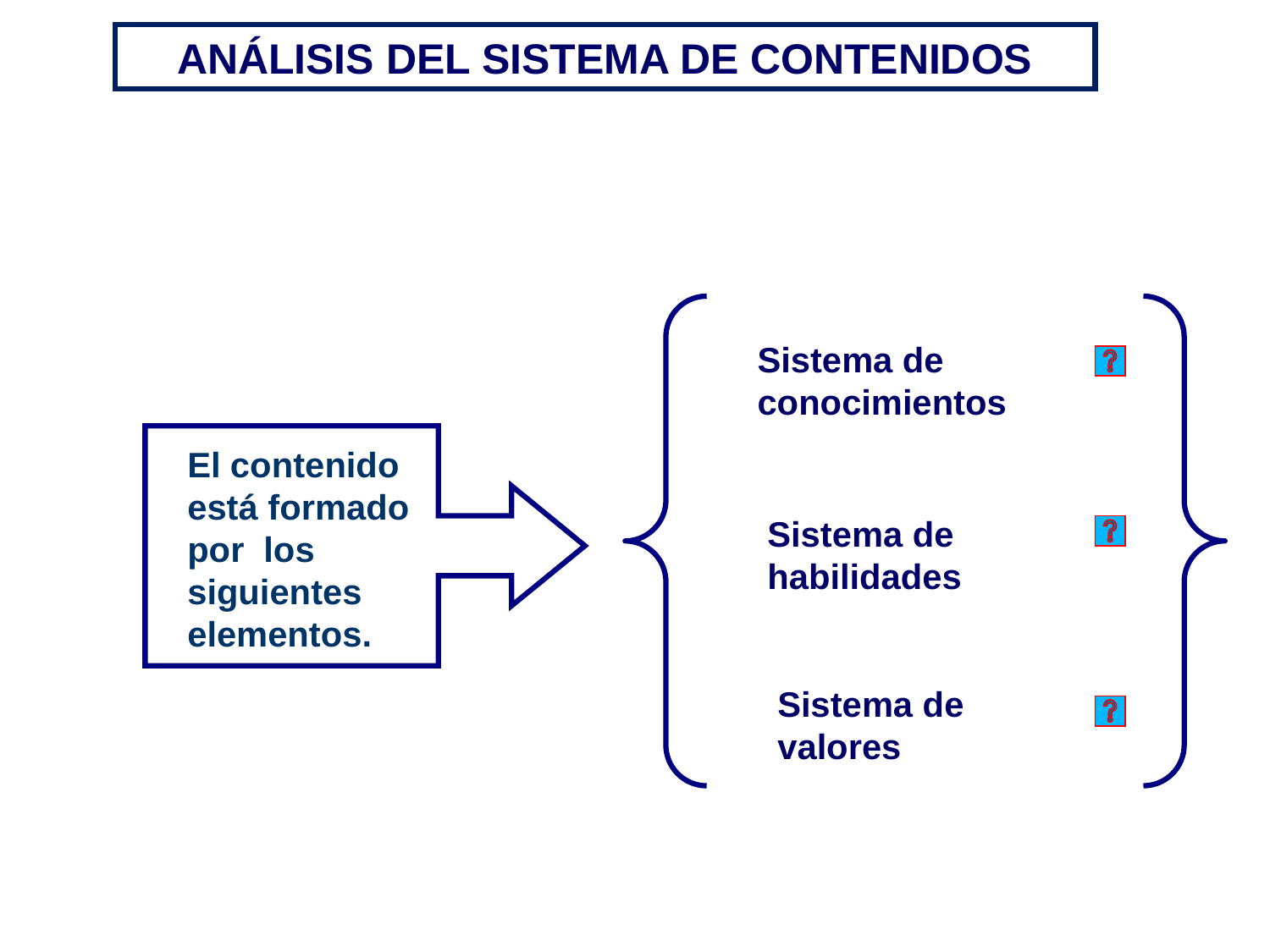

ANÁLISIS DEL SISTEMA DE CONTENIDOS

Sistema de  conocimientos

El contenido está formado por  los siguientes elementos.
Sistema de  habilidades

Sistema de valores